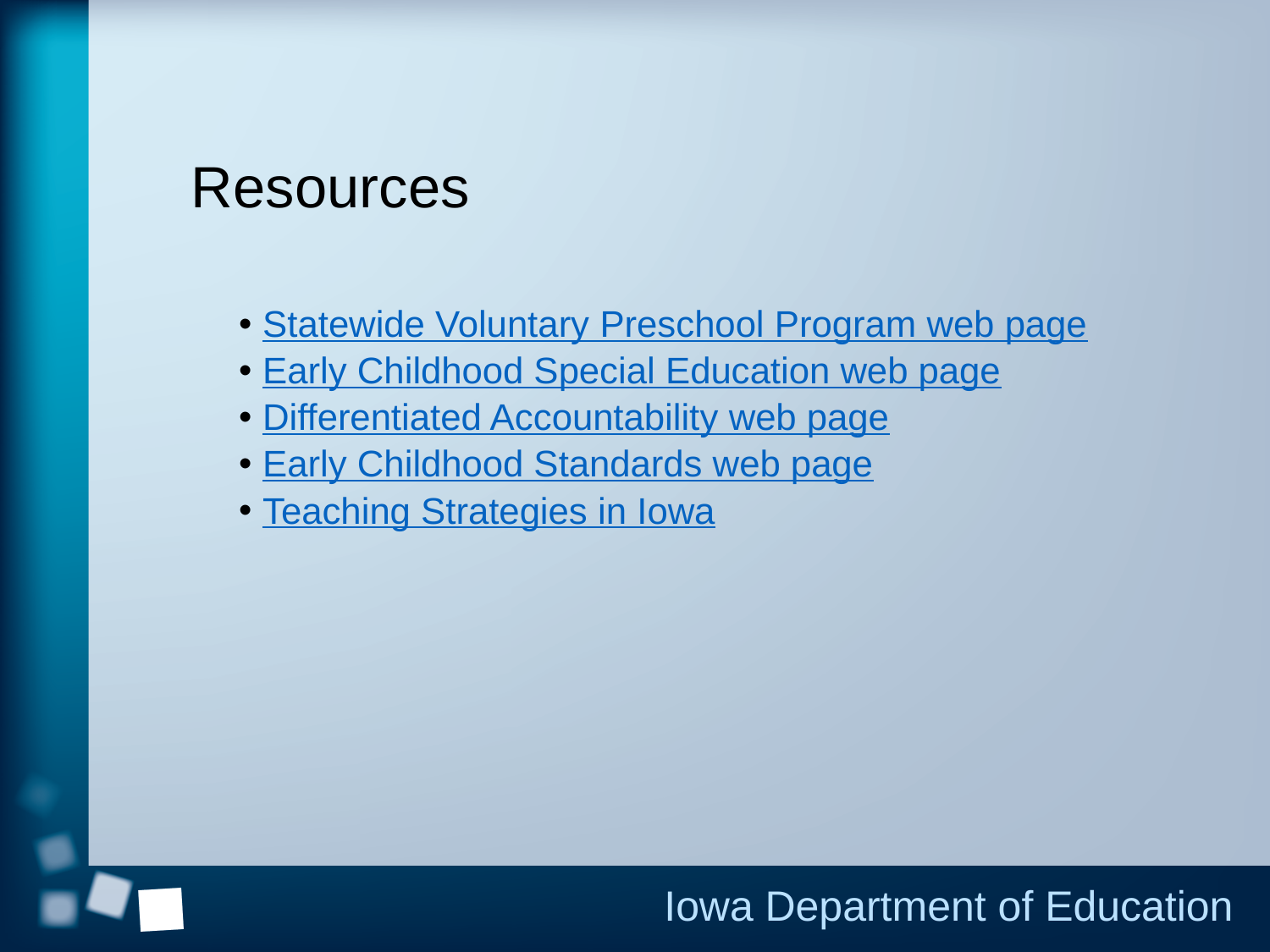

# Resources
Statewide Voluntary Preschool Program web page
Early Childhood Special Education web page
Differentiated Accountability web page
Early Childhood Standards web page
Teaching Strategies in Iowa